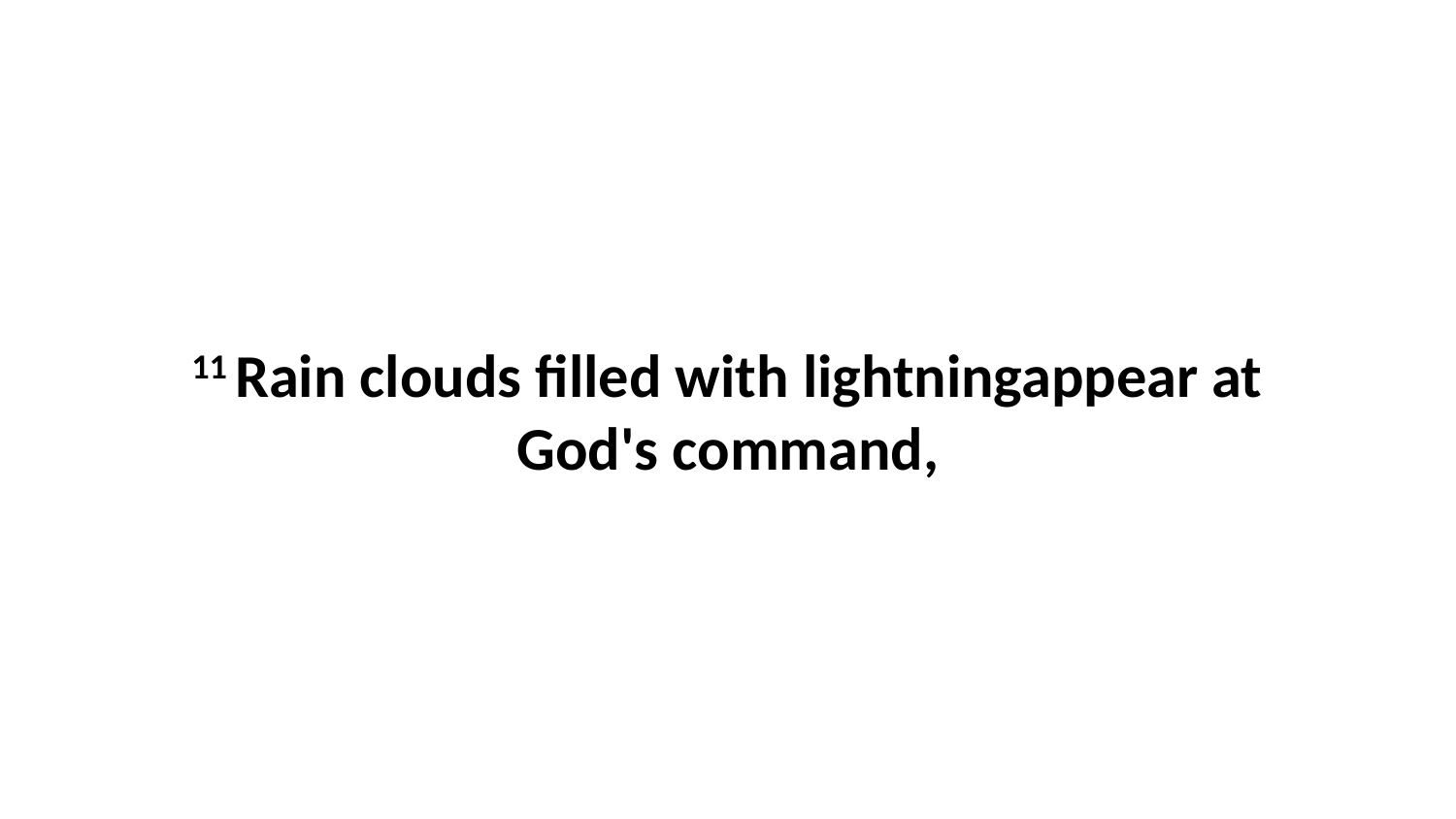

11 Rain clouds filled with lightningappear at God's command,